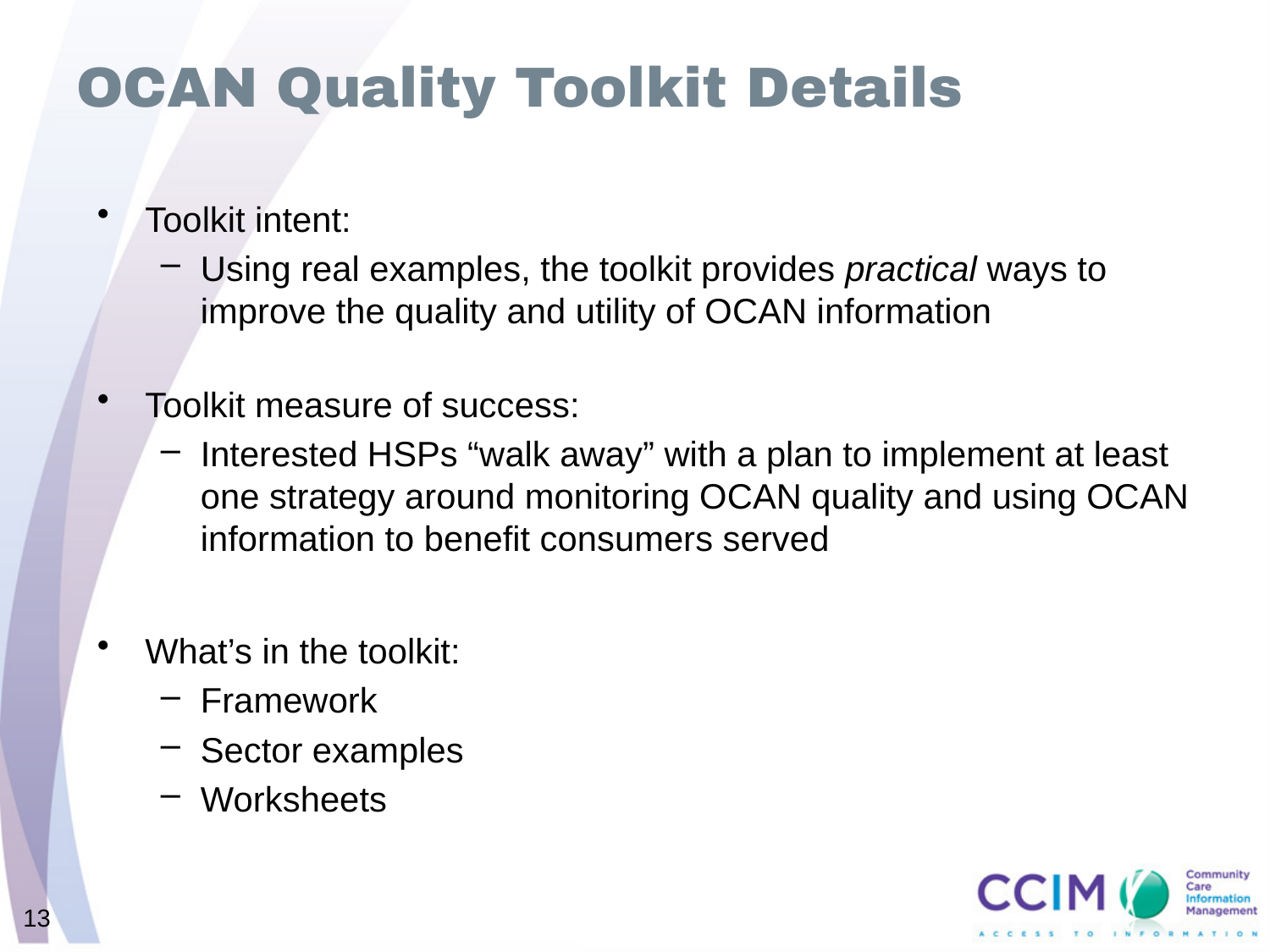

# OCAN Quality Toolkit Details
Toolkit intent:
Using real examples, the toolkit provides practical ways to improve the quality and utility of OCAN information

Toolkit measure of success:
Interested HSPs “walk away” with a plan to implement at least one strategy around monitoring OCAN quality and using OCAN information to benefit consumers served

What’s in the toolkit:
Framework
Sector examples
Worksheets
13